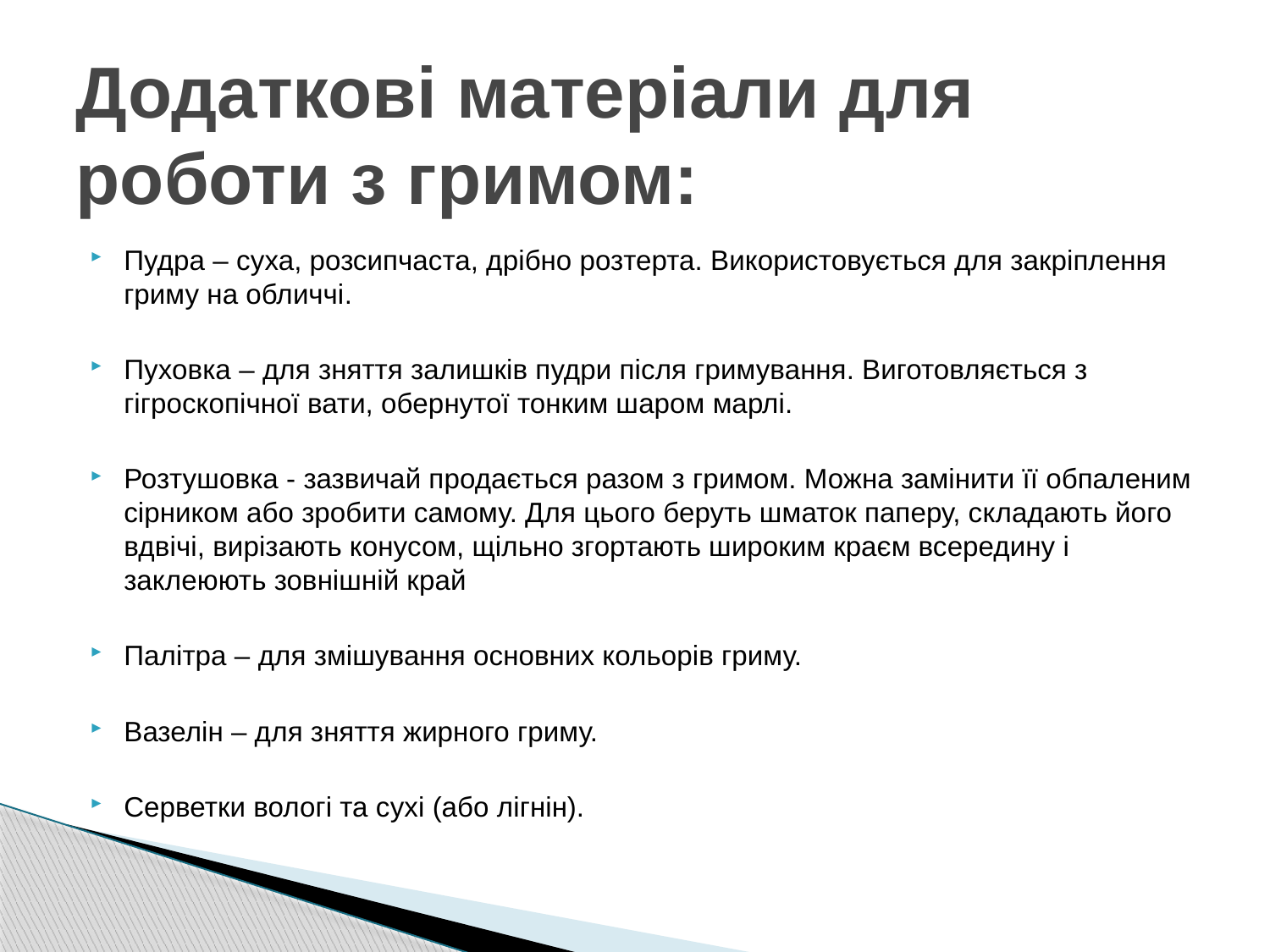

# Додаткові матеріали для роботи з гримом:
Пудра – суха, розсипчаста, дрібно розтерта. Використовується для закріплення гриму на обличчі.

Пуховка – для зняття залишків пудри після гримування. Виготовляється з гігроскопічної вати, обернутої тонким шаром марлі.

Розтушовка - зазвичай продається разом з гримом. Можна замінити її обпаленим сірником або зробити самому. Для цього беруть шматок паперу, складають його вдвічі, вирізають конусом, щільно згортають широким краєм всередину і заклеюють зовнішній край

Палітра – для змішування основних кольорів гриму.

Вазелін – для зняття жирного гриму.

Серветки вологі та сухі (або лігнін).